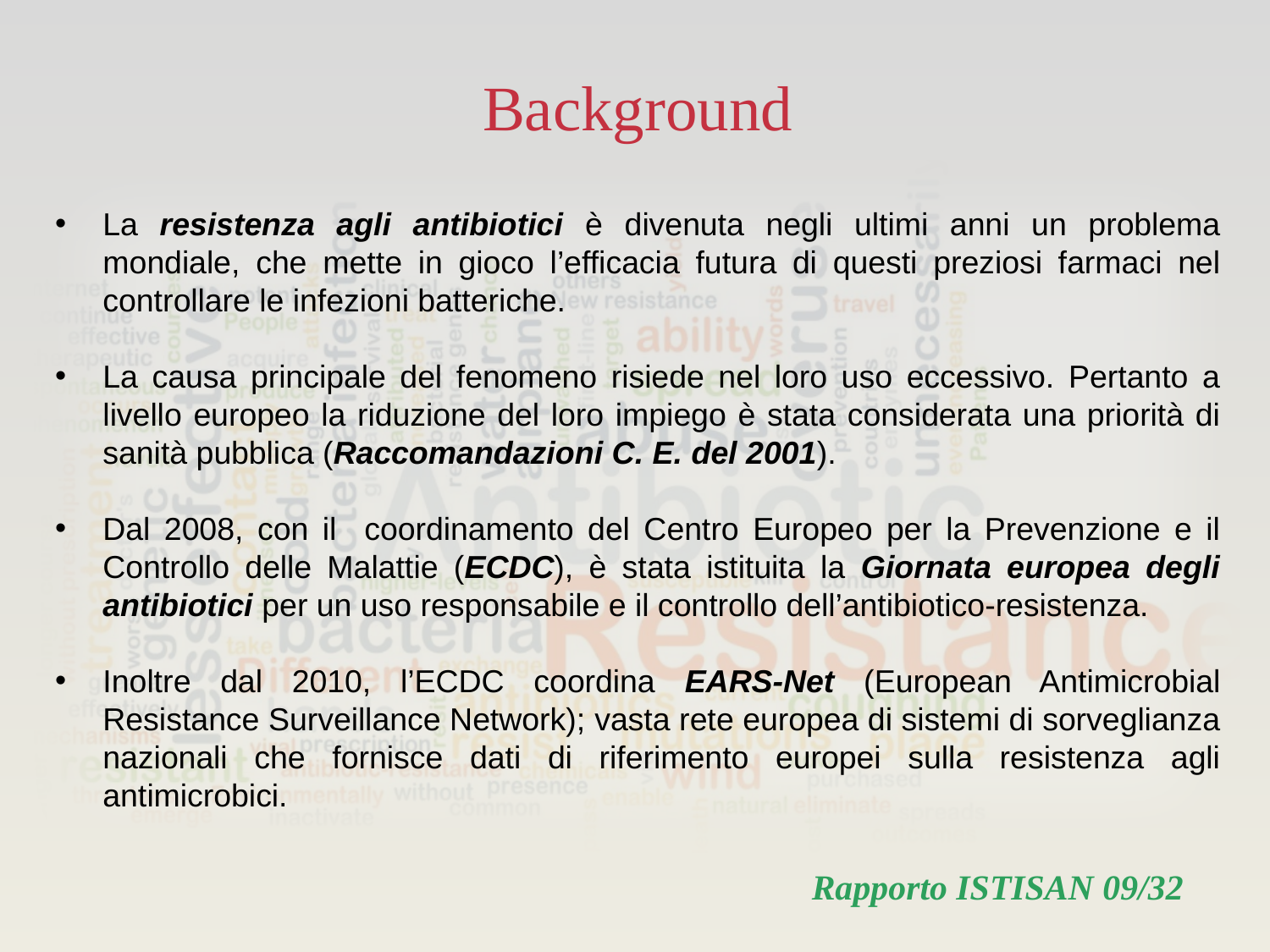

# Background

La resistenza agli antibiotici è divenuta negli ultimi anni un problema mondiale, che mette in gioco l’efficacia futura di questi preziosi farmaci nel controllare le infezioni batteriche.

La causa principale del fenomeno risiede nel loro uso eccessivo. Pertanto a livello europeo la riduzione del loro impiego è stata considerata una priorità di sanità pubblica (Raccomandazioni C. E. del 2001).

Dal 2008, con il  coordinamento del Centro Europeo per la Prevenzione e il Controllo delle Malattie (ECDC), è stata istituita la Giornata europea degli antibiotici per un uso responsabile e il controllo dell’antibiotico-resistenza.

Inoltre dal 2010, l’ECDC coordina EARS-Net (European Antimicrobial Resistance Surveillance Network); vasta rete europea di sistemi di sorveglianza nazionali che fornisce dati di riferimento europei sulla resistenza agli antimicrobici.
Rapporto ISTISAN 09/32